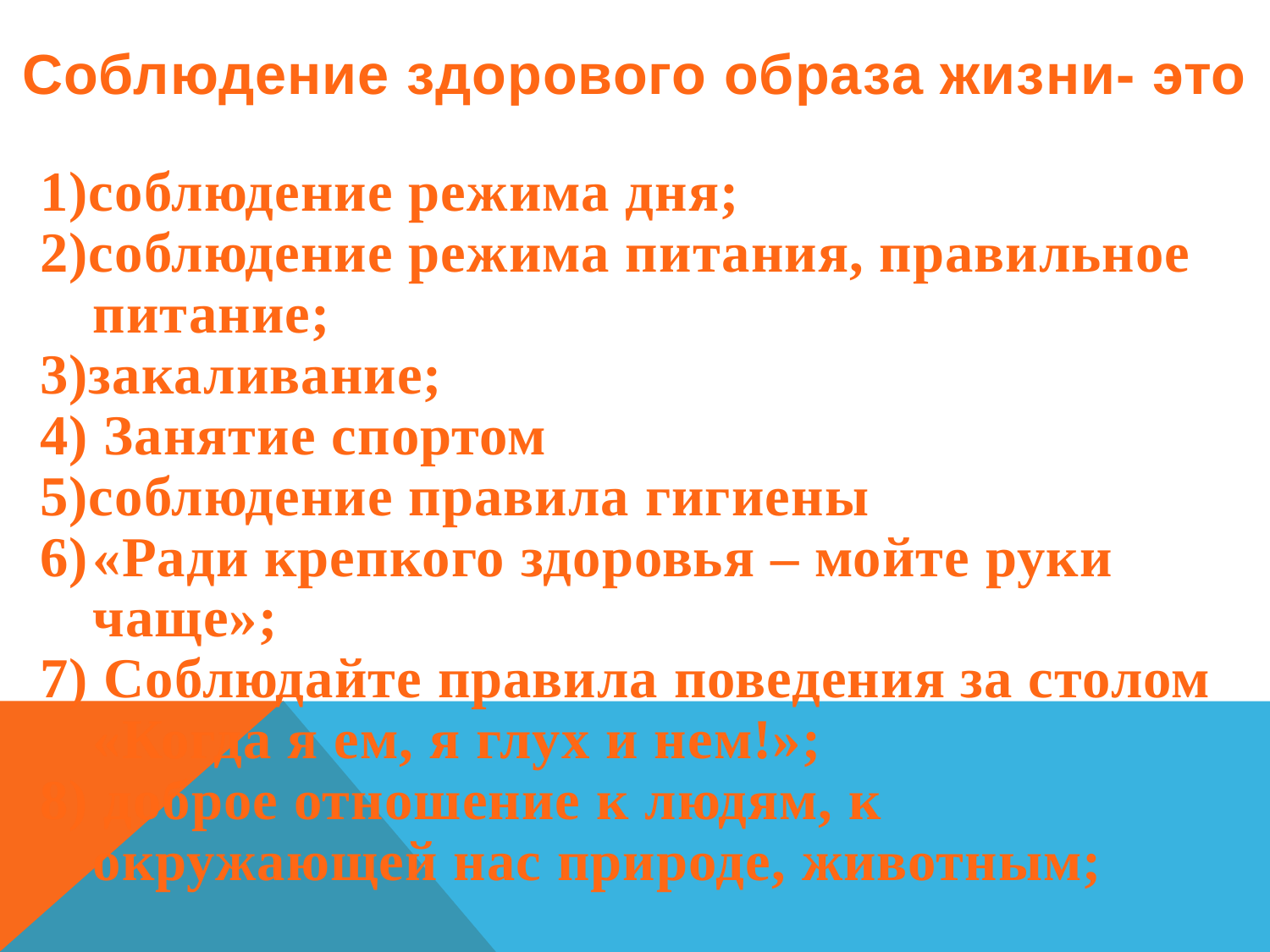

Соблюдение здорового образа жизни- это
1)соблюдение режима дня;
2)соблюдение режима питания, правильное питание;
3)закаливание;
4) Занятие спортом
5)соблюдение правила гигиены
6)	«Ради крепкого здоровья – мойте руки чаще»;
7) Соблюдайте правила поведения за столом
	«Когда я ем, я глух и нем!»;
8) доброе отношение к людям, к окружающей нас природе, животным;